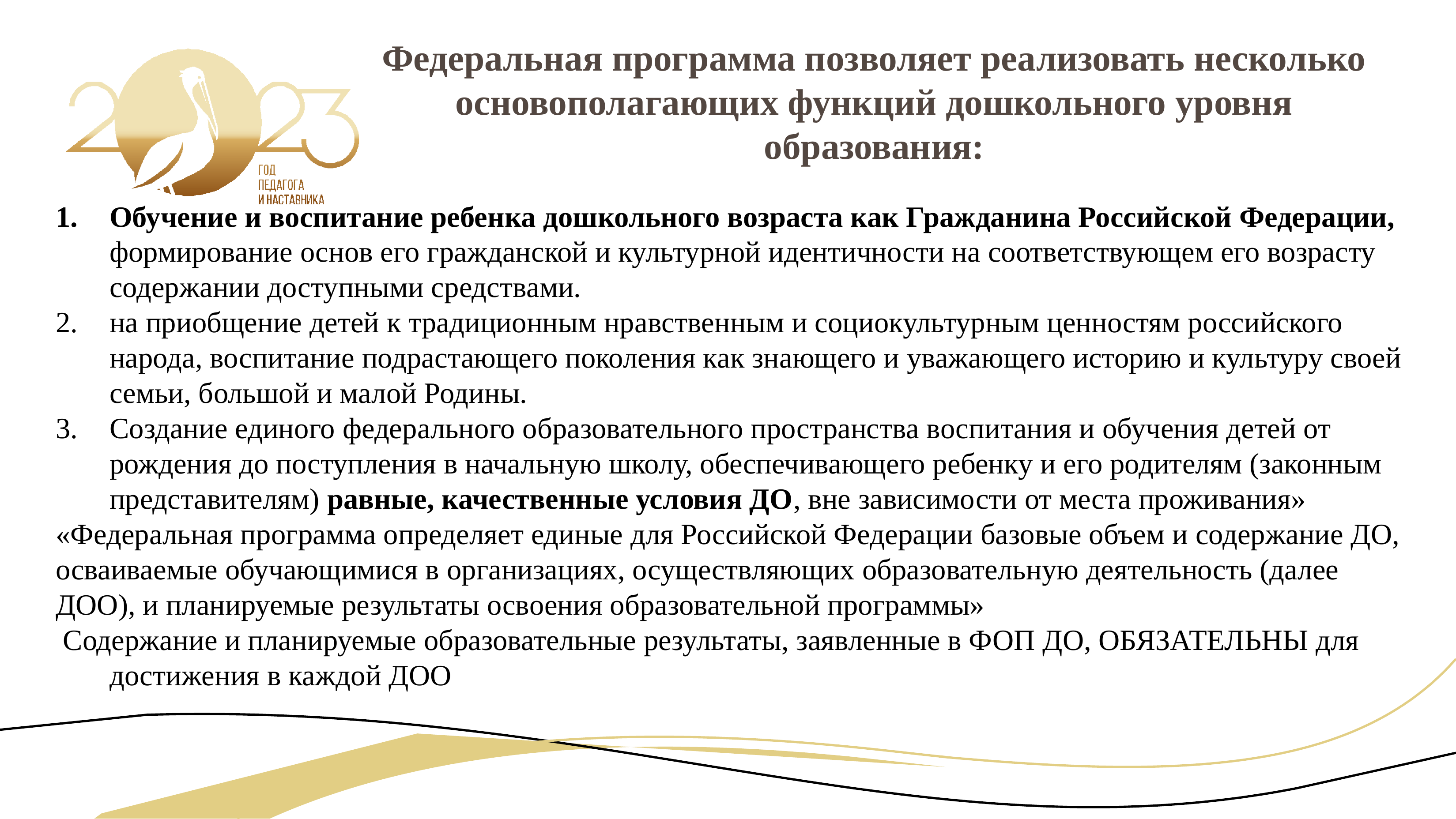

# Федеральная программа позволяет реализовать несколько основополагающих функций дошкольного уровня образования:
Обучение и воспитание ребенка дошкольного возраста как Гражданина Российской Федерации, формирование основ его гражданской и культурной идентичности на соответствующем его возрасту содержании доступными средствами.
на приобщение детей к традиционным нравственным и социокультурным ценностям российского народа, воспитание подрастающего поколения как знающего и уважающего историю и культуру своей семьи, большой и малой Родины.
Создание единого федерального образовательного пространства воспитания и обучения детей от рождения до поступления в начальную школу, обеспечивающего ребенку и его родителям (законным представителям) равные, качественные условия ДО, вне зависимости от места проживания»
«Федеральная программа определяет единые для Российской Федерации базовые объем и содержание ДО,
осваиваемые обучающимися в организациях, осуществляющих образовательную деятельность (далее
ДОО), и планируемые результаты освоения образовательной программы»
 Содержание и планируемые образовательные результаты, заявленные в ФОП ДО, ОБЯЗАТЕЛЬНЫ для достижения в каждой ДОО